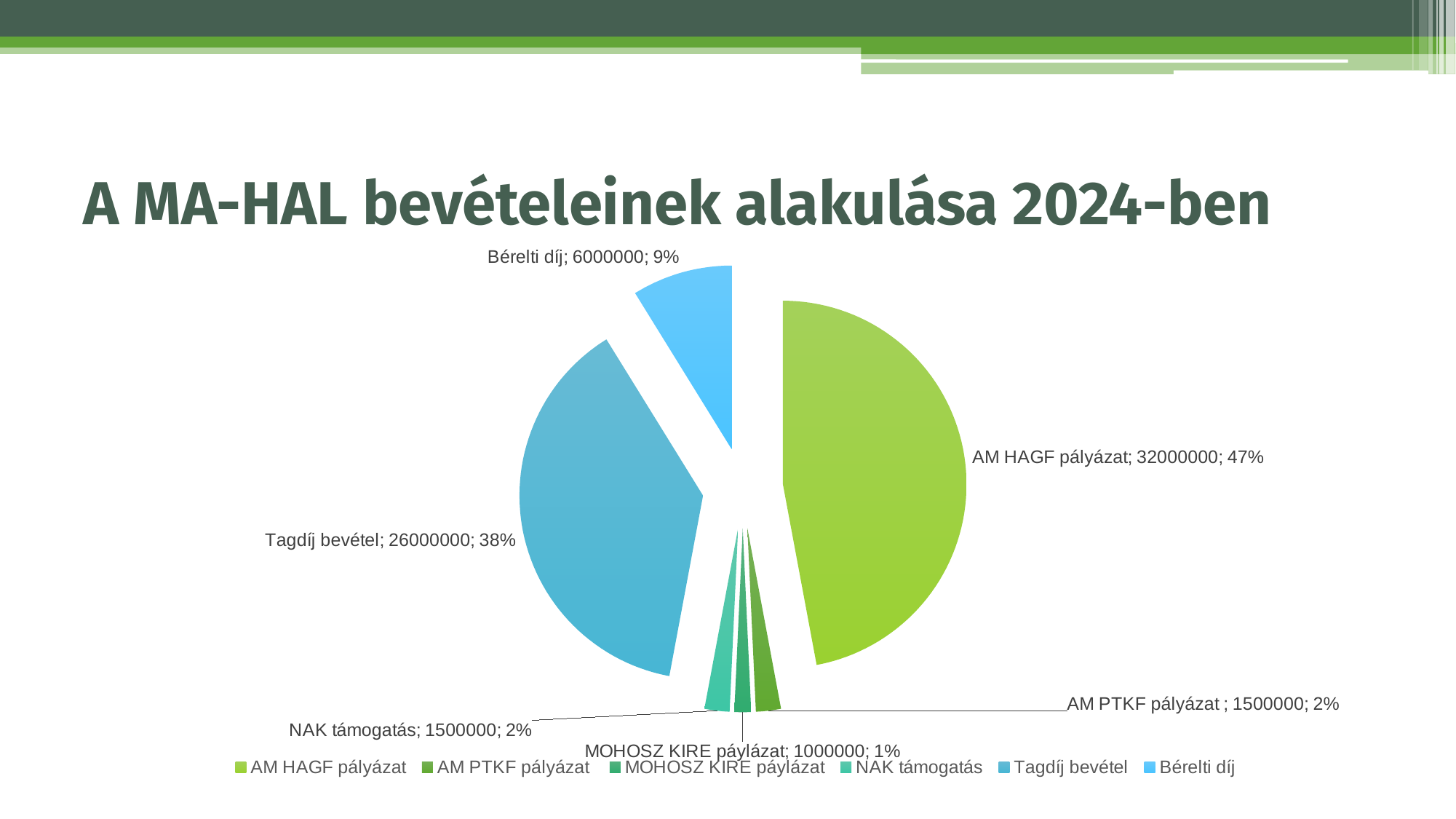

# A MA-HAL bevételeinek alakulása 2024-ben

### Chart

| Category | Értékesítés |
|---|---|
| AM HAGF pályázat | 32000000.0 |
| AM PTKF pályázat  | 1500000.0 |
| MOHOSZ KIRE páylázat | 1000000.0 |
| NAK támogatás | 1500000.0 |
| Tagdíj bevétel | 26000000.0 |
| Bérelti díj | 6000000.0 |